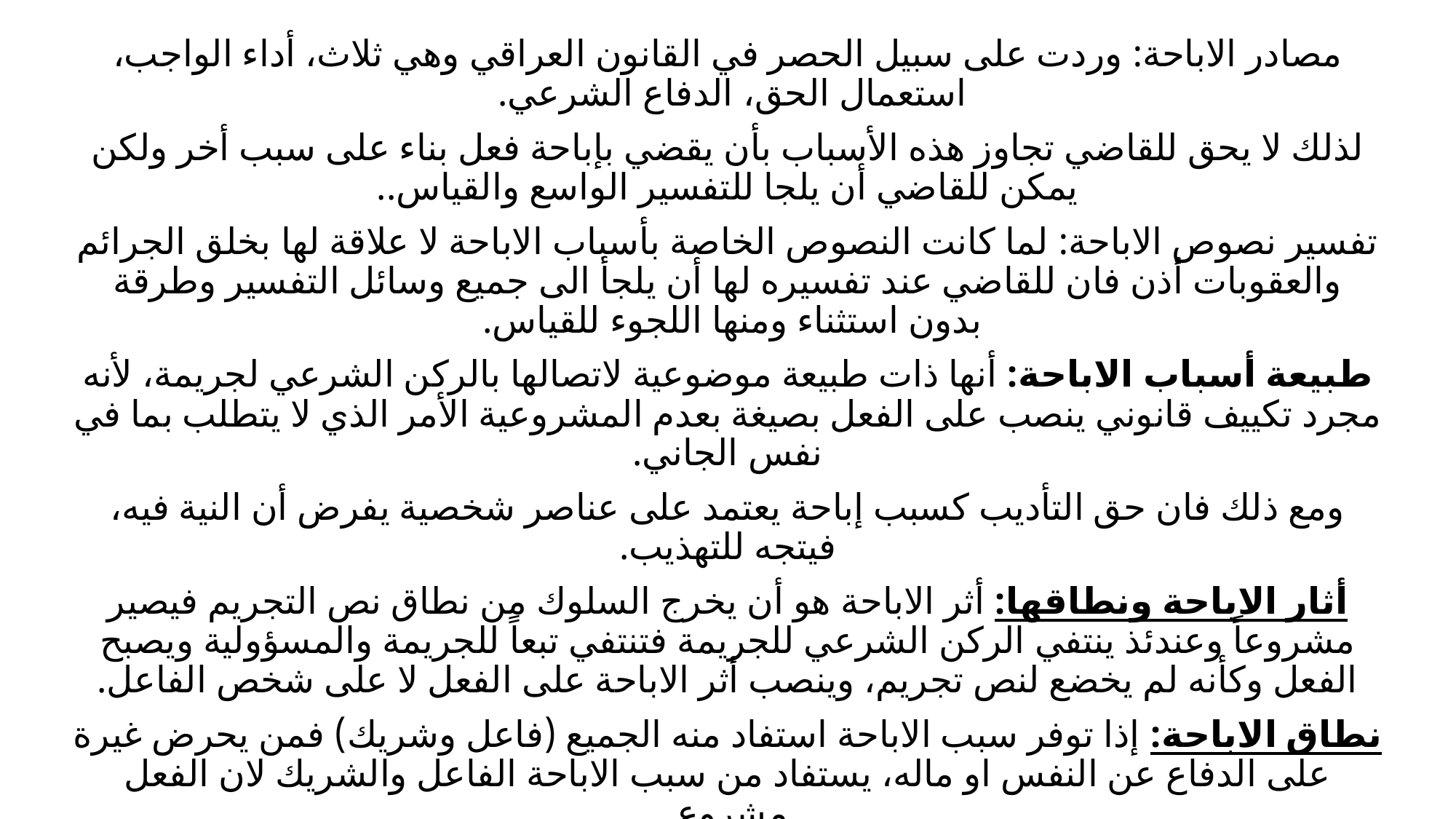

مصادر الاباحة: وردت على سبيل الحصر في القانون العراقي وهي ثلاث، أداء الواجب، استعمال الحق، الدفاع الشرعي.
لذلك لا يحق للقاضي تجاوز هذه الأسباب بأن يقضي بإباحة فعل بناء على سبب أخر ولكن يمكن للقاضي أن يلجا للتفسير الواسع والقياس..
تفسير نصوص الاباحة: لما كانت النصوص الخاصة بأسباب الاباحة لا علاقة لها بخلق الجرائم والعقوبات أذن فان للقاضي عند تفسيره لها أن يلجأ الى جميع وسائل التفسير وطرقة بدون استثناء ومنها اللجوء للقياس.
طبيعة أسباب الاباحة: أنها ذات طبيعة موضوعية لاتصالها بالركن الشرعي لجريمة، لأنه مجرد تكييف قانوني ينصب على الفعل بصيغة بعدم المشروعية الأمر الذي لا يتطلب بما في نفس الجاني.
ومع ذلك فان حق التأديب كسبب إباحة يعتمد على عناصر شخصية يفرض أن النية فيه، فيتجه للتهذيب.
أثار الاباحة ونطاقها: أثر الاباحة هو أن يخرج السلوك من نطاق نص التجريم فيصير مشروعاً وعندئذ ينتفي الركن الشرعي للجريمة فتنتفي تبعاً للجريمة والمسؤولية ويصبح الفعل وكأنه لم يخضع لنص تجريم، وينصب أثر الاباحة على الفعل لا على شخص الفاعل.
نطاق الاباحة: إذا توفر سبب الاباحة استفاد منه الجميع (فاعل وشريك) فمن يحرض غيرة على الدفاع عن النفس او ماله، يستفاد من سبب الاباحة الفاعل والشريك لان الفعل مشروع.

#